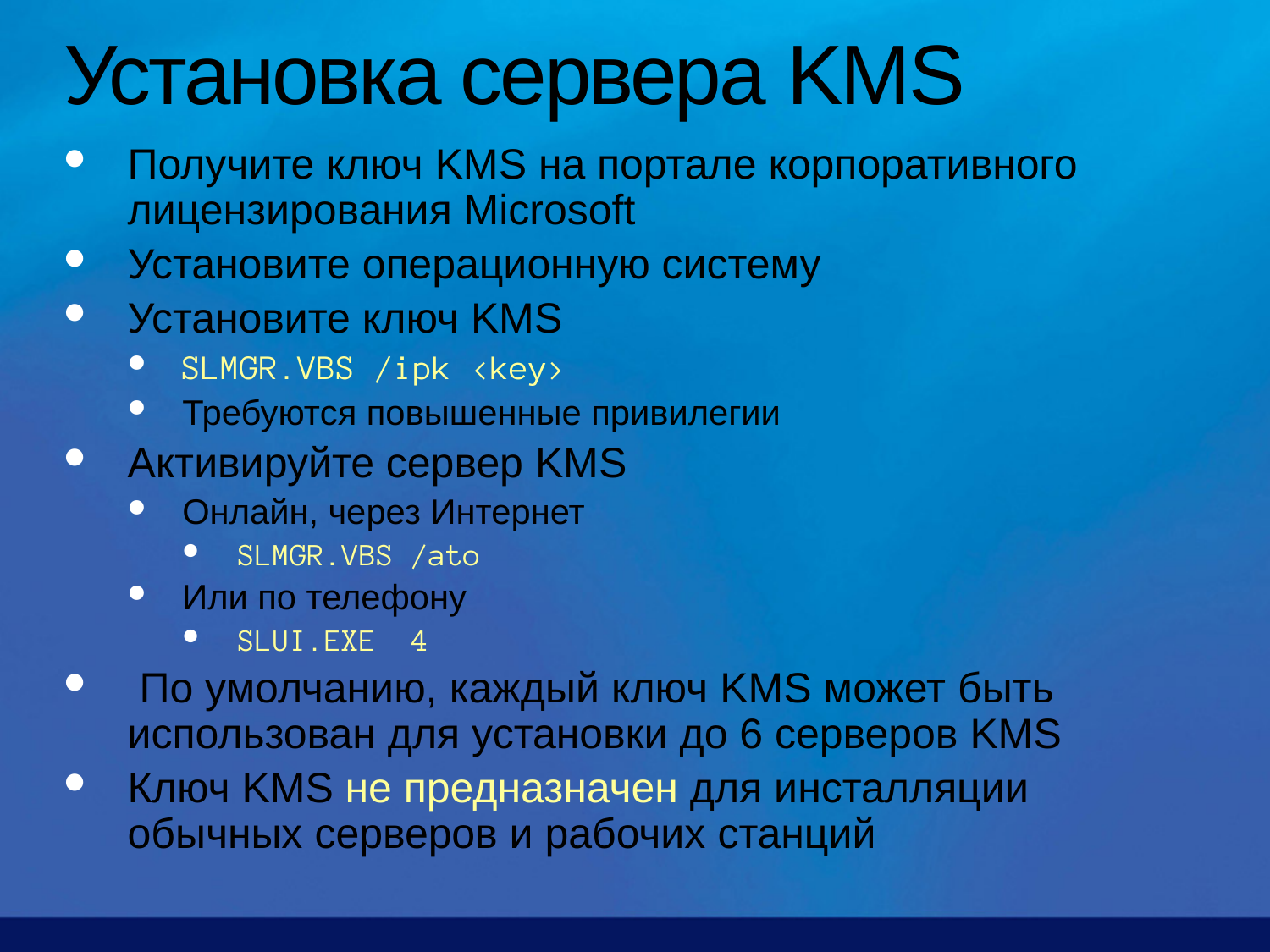

Установка сервера KMS
Получите ключ KMS на портале корпоративного лицензирования Microsoft
Установите операционную систему
Установите ключ KMS
SLMGR.VBS /ipk <key>
Требуются повышенные привилегии
Активируйте сервер KMS
Онлайн, через Интернет
SLMGR.VBS /ato
Или по телефону
SLUI.EXE  4
 По умолчанию, каждый ключ KMS может быть использован для установки до 6 серверов KMS
Ключ KMS не предназначен для инсталляции обычных серверов и рабочих станций